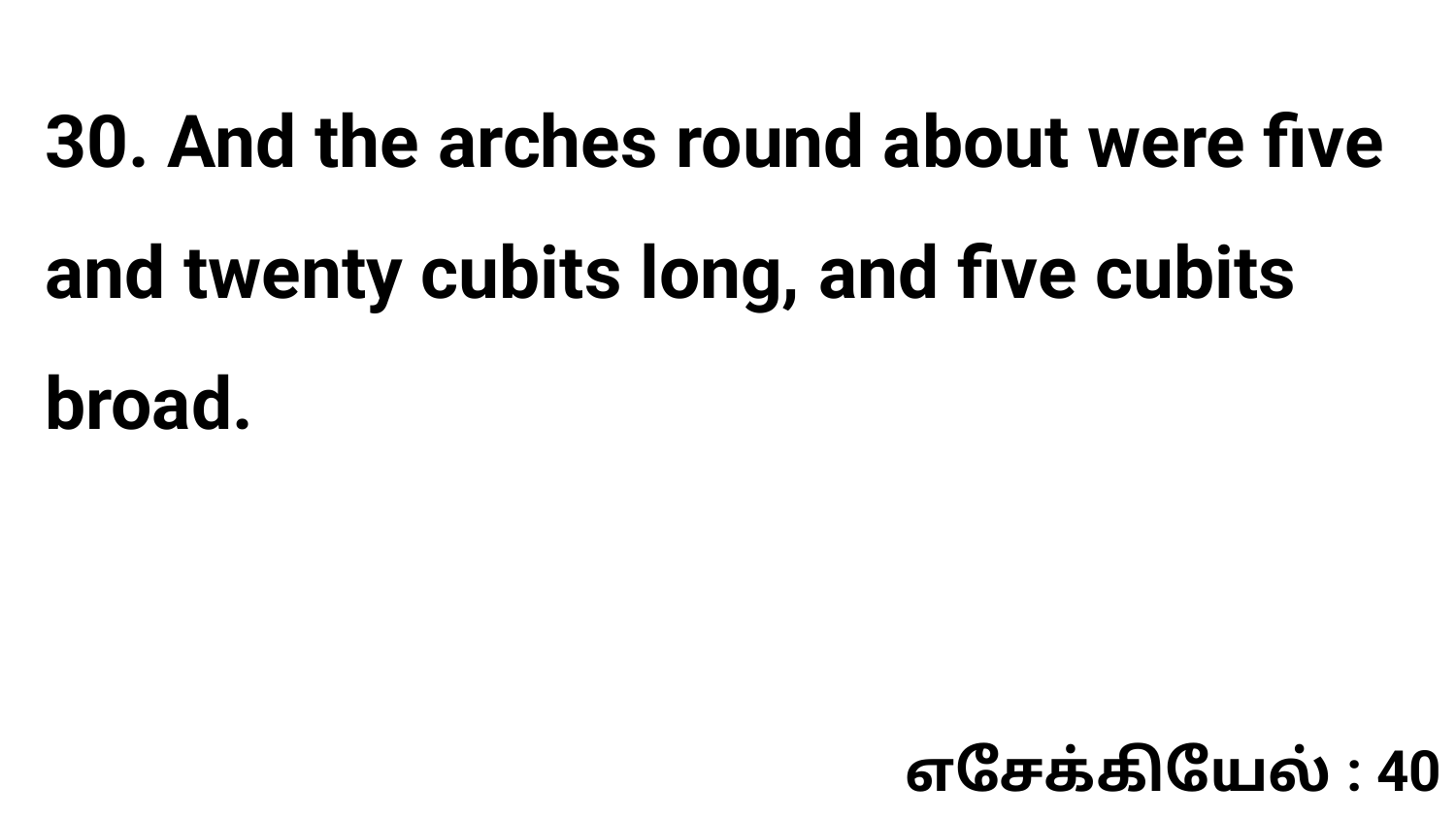

30. And the arches round about were five and twenty cubits long, and five cubits broad.
எசேக்கியேல் : 40